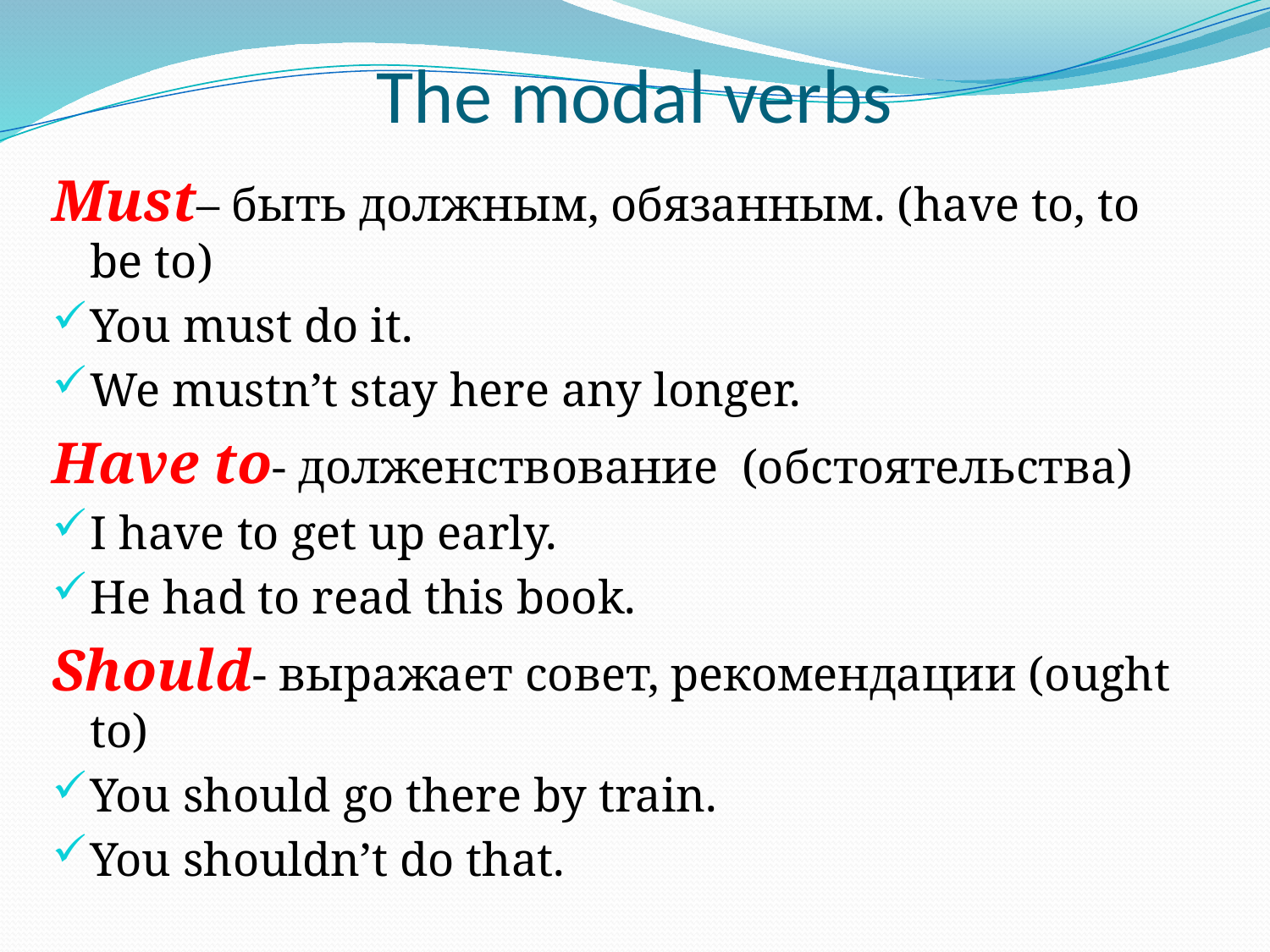

# The modal verbs
Must– быть должным, обязанным. (have to, to be to)
You must do it.
We mustn’t stay here any longer.
Have to- долженствование  (обстоятельства)
I have to get up early.
He had to read this book.
Should- выражает совет, рекомендации (ought to)
You should go there by train.
You shouldn’t do that.